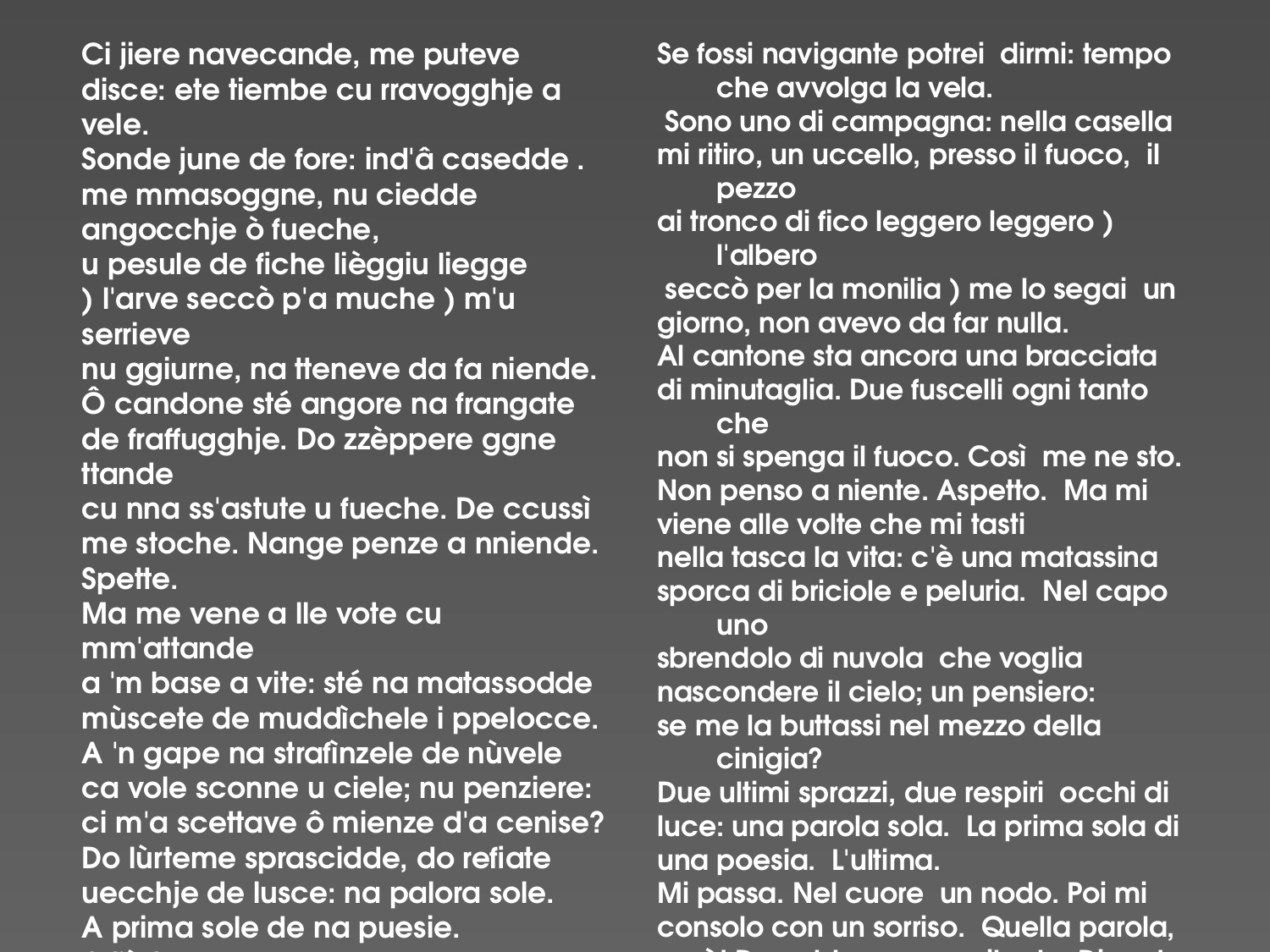

Ci jiere navecande, me puteve
disce: ete tiembe cu rravogghje a vele.
Sonde june de fore: ind'â casedde .
me mmasoggne, nu ciedde angocchje ò fueche,
u pesule de fiche lièggiu liegge
) l'arve seccò p'a muche ) m'u serrieve
nu ggiurne, na tteneve da fa niende.
Ô candone sté angore na frangate
de fraffugghje. Do zzèppere ggne ttande
cu nna ss'astute u fueche. De ccussì
me stoche. Nange penze a nniende. Spette.
Ma me vene a lle vote cu mm'attande
a 'm base a vite: sté na matassodde
mùscete de muddìchele i ppelocce.
A 'n gape na strafìnzele de nùvele
ca vole sconne u ciele; nu penziere:
ci m'a scettave ô mienze d'a cenise?
Do lùrteme sprascidde, do refiate
uecchje de lusce: na palora sole.
A prima sole de na puesie.
A l'ùrteme.
Me passe. Jind'ô core
nu nute. Po me ccorde cu nnu rise.
Però queda palore! Jer'a ll'esse:
u sole. De secure. U sole. U sole.
U sole...!

Se fossi navigante potrei  dirmi: tempo che avvolga la vela.
 Sono uno di campagna: nella casella
mi ritiro, un uccello, presso il fuoco,  il pezzo
ai tronco di fico leggero leggero ) l'albero
 seccò per la monilia ) me lo segai  un
giorno, non avevo da far nulla.
Al cantone sta ancora una bracciata
di minutaglia. Due fuscelli ogni tanto  che
non si spenga il fuoco. Così  me ne sto.
Non penso a niente. Aspetto.  Ma mi
viene alle volte che mi tasti
nella tasca la vita: c'è una matassina
sporca di briciole e peluria.  Nel capo uno
sbrendolo di nuvola  che voglia
nascondere il cielo; un pensiero:
se me la buttassi nel mezzo della cinigia?
Due ultimi sprazzi, due respiri  occhi di
luce: una parola sola.  La prima sola di
una poesia.  L'ultima.
Mi passa. Nel cuore  un nodo. Poi mi
consolo con un sorriso.  Quella parola,
però! Dovrebbe essere:  il sole. Di certo. Il
 sole. Il sole.  Il sole...!